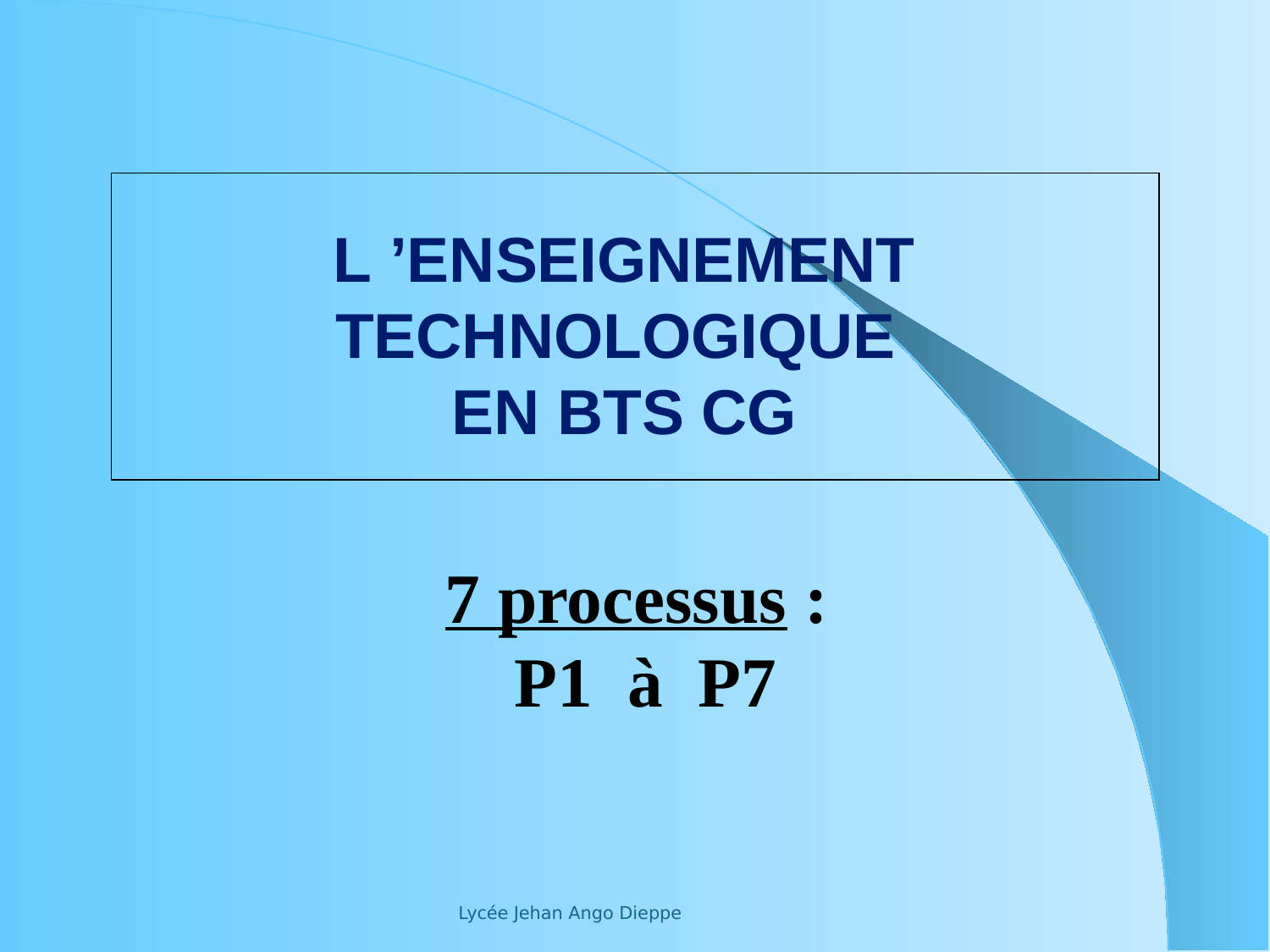

# L ’ENSEIGNEMENT TECHNOLOGIQUE EN BTS CG
7 processus :
 P1  à  P7
Lycée Jehan Ango Dieppe